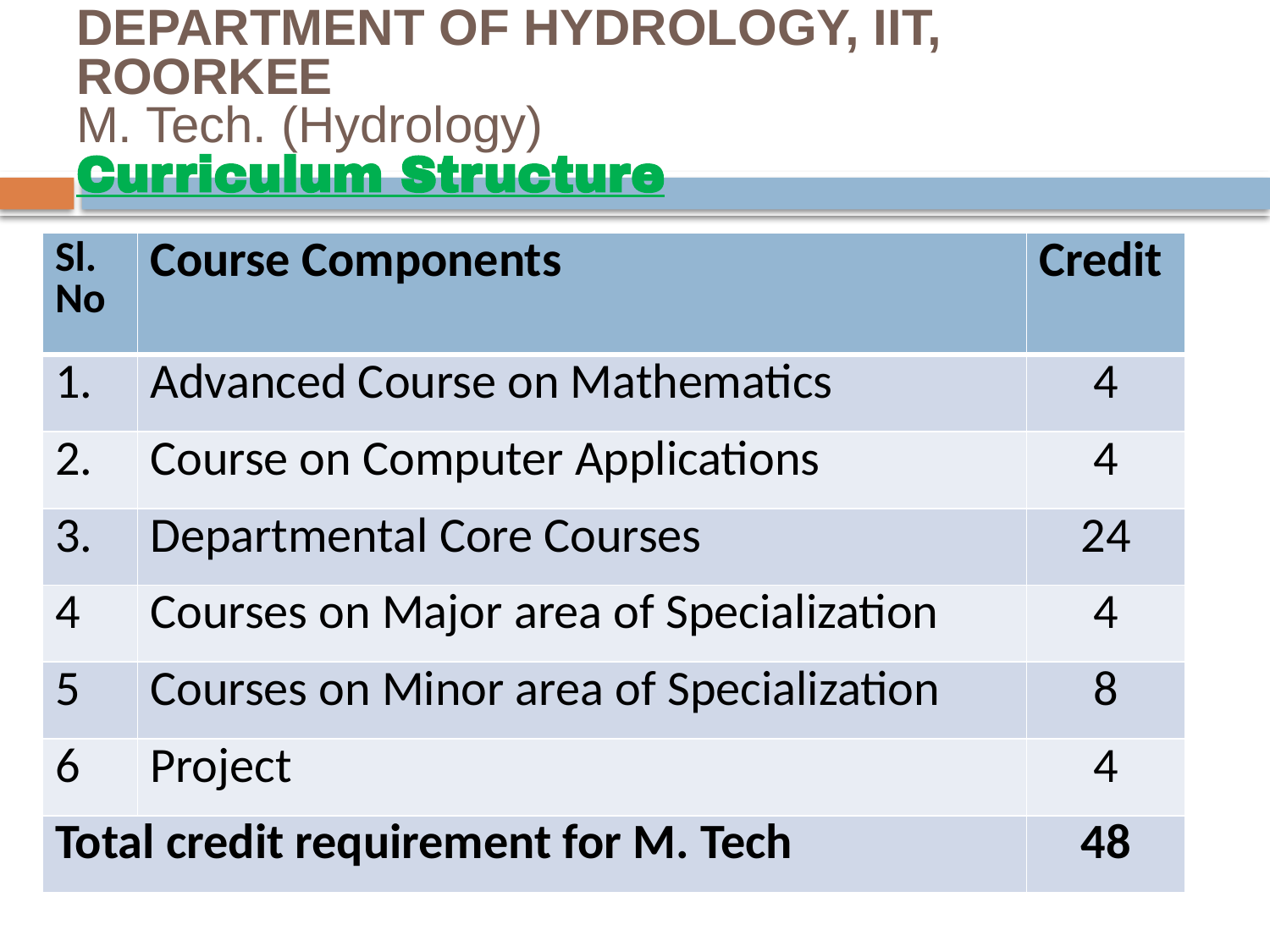

# DEPARTMENT OF HYDROLOGY, IIT, ROORKEE M. Tech. (Hydrology) Curriculum Structure
| Sl. No | Course Components | Credit |
| --- | --- | --- |
| 1. | Advanced Course on Mathematics | 4 |
| 2. | Course on Computer Applications | 4 |
| 3. | Departmental Core Courses | 24 |
| 4 | Courses on Major area of Specialization | 4 |
| 5 | Courses on Minor area of Specialization | 8 |
| 6 | Project | 4 |
| Total credit requirement for M. Tech |  | 48 |